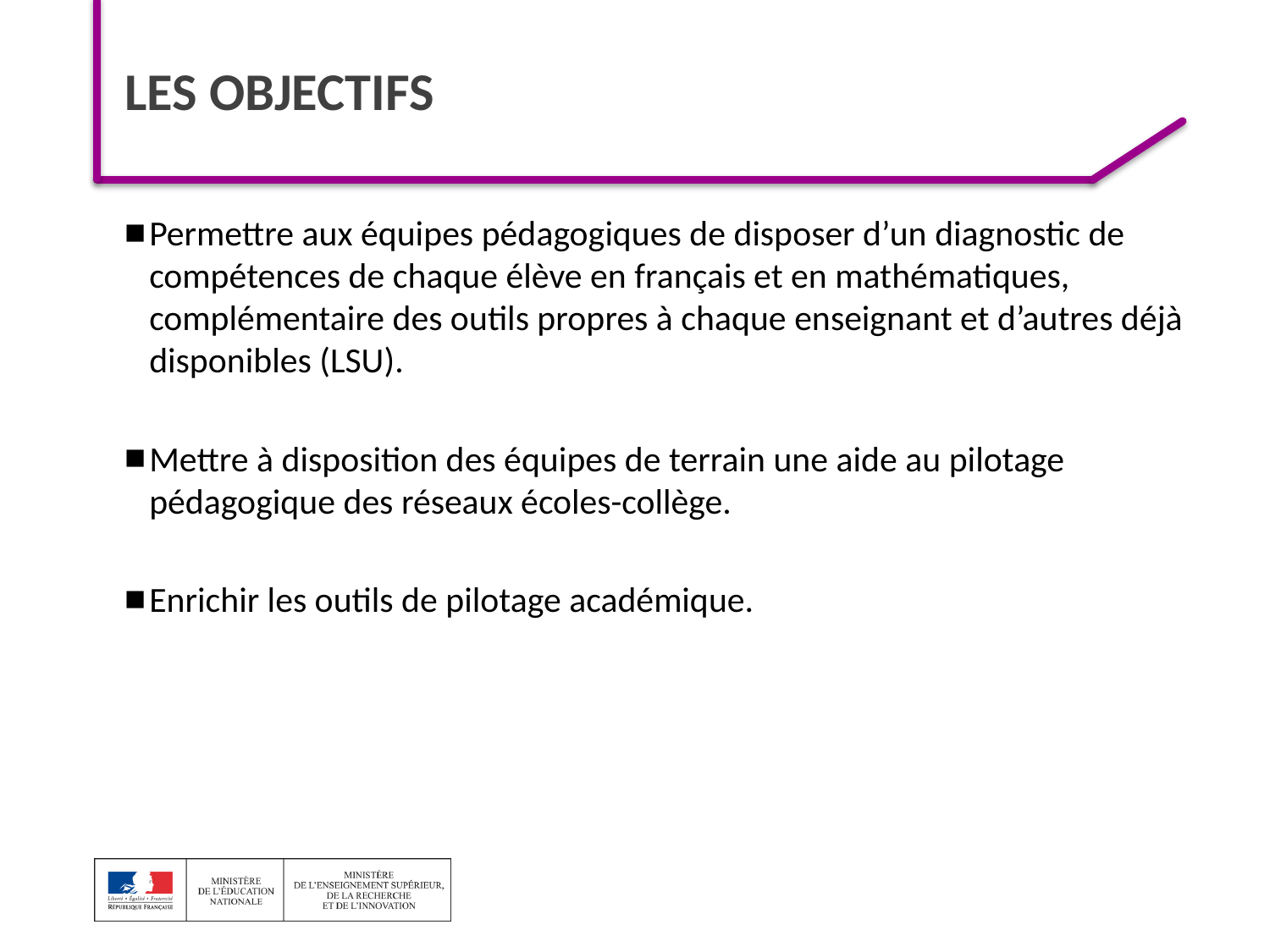

# LES Objectifs
Permettre aux équipes pédagogiques de disposer d’un diagnostic de compétences de chaque élève en français et en mathématiques, complémentaire des outils propres à chaque enseignant et d’autres déjà disponibles (LSU).

Mettre à disposition des équipes de terrain une aide au pilotage pédagogique des réseaux écoles-collège.

Enrichir les outils de pilotage académique.